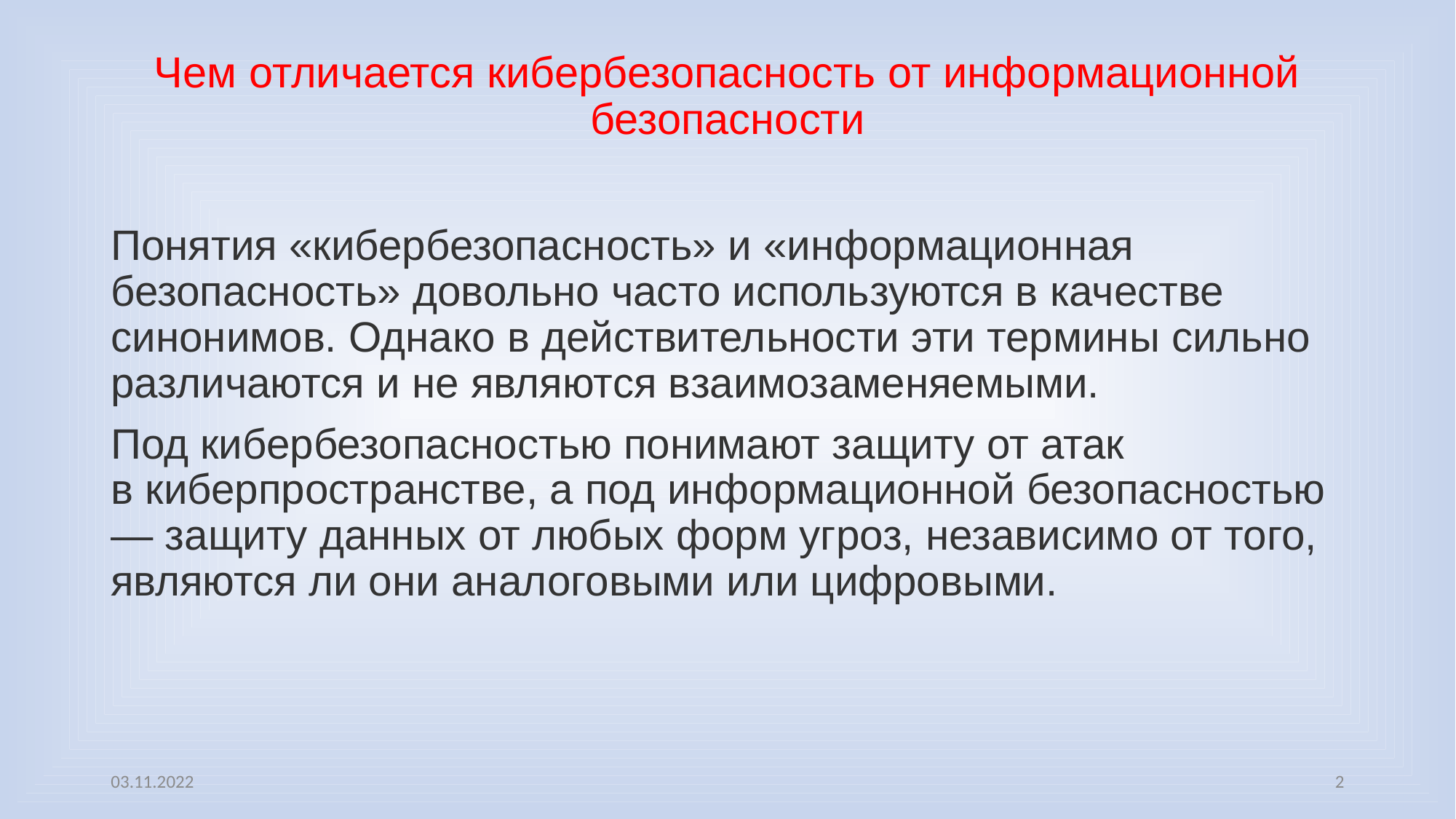

# Чем отличается кибербезопасность от информационной безопасности
Понятия «кибербезопасность» и «информационная безопасность» довольно часто используются в качестве синонимов. Однако в действительности эти термины сильно различаются и не являются взаимозаменяемыми.
Под кибербезопасностью понимают защиту от атак в киберпространстве, а под информационной безопасностью ― защиту данных от любых форм угроз, независимо от того, являются ли они аналоговыми или цифровыми.
03.11.2022
2